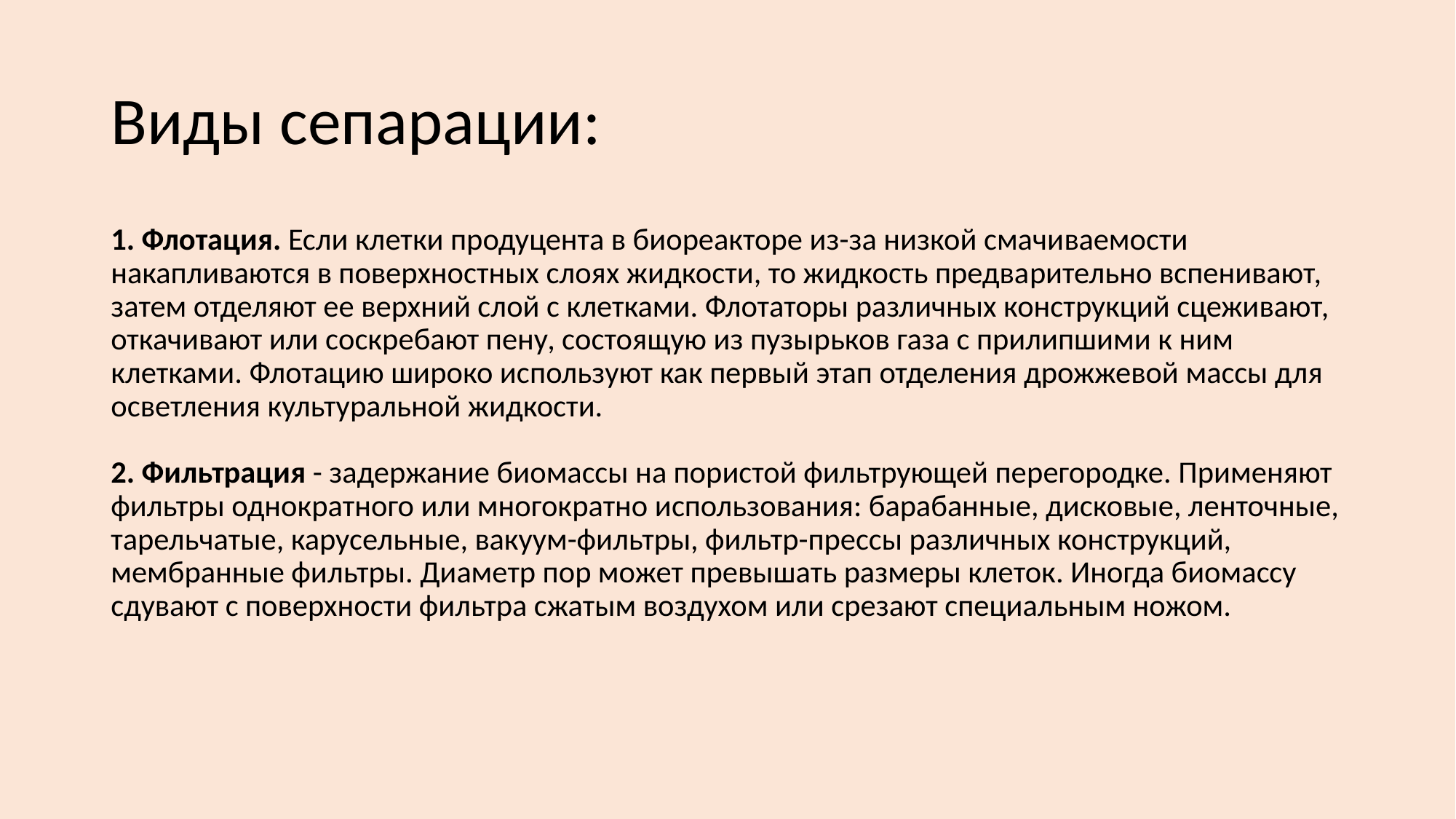

# Виды сепарации:
1. Флотация. Если клетки продуцента в биореакторе из-за низкой смачи­ваемости накапливаются в поверхностных слоях жидкости, то жидкость предва­рительно вспенивают, затем отделяют ее верхний слой с клетками. Флотаторы различных конструкций сцеживают, откачивают или соскребают пену, состоя­щую из пузырьков газа с прилипшими к ним клетками. Флотацию широко ис­пользуют как первый этап отделения дрожжевой массы для осветления культу­ральной жидкости.
2. Фильтрация - задержание биомассы на пористой фильтрующей пе­регородке. Применяют фильтры однократного или многократно использования: барабанные, дисковые, ленточные, тарельчатые, карусельные, вакуум-фильтры, фильтр-прессы различных конструкций, мембранные фильтры. Диаметр пор мо­жет превышать размеры клеток. Иногда биомассу сдувают с поверхности фильт­ра сжатым воздухом или срезают специальным ножом.